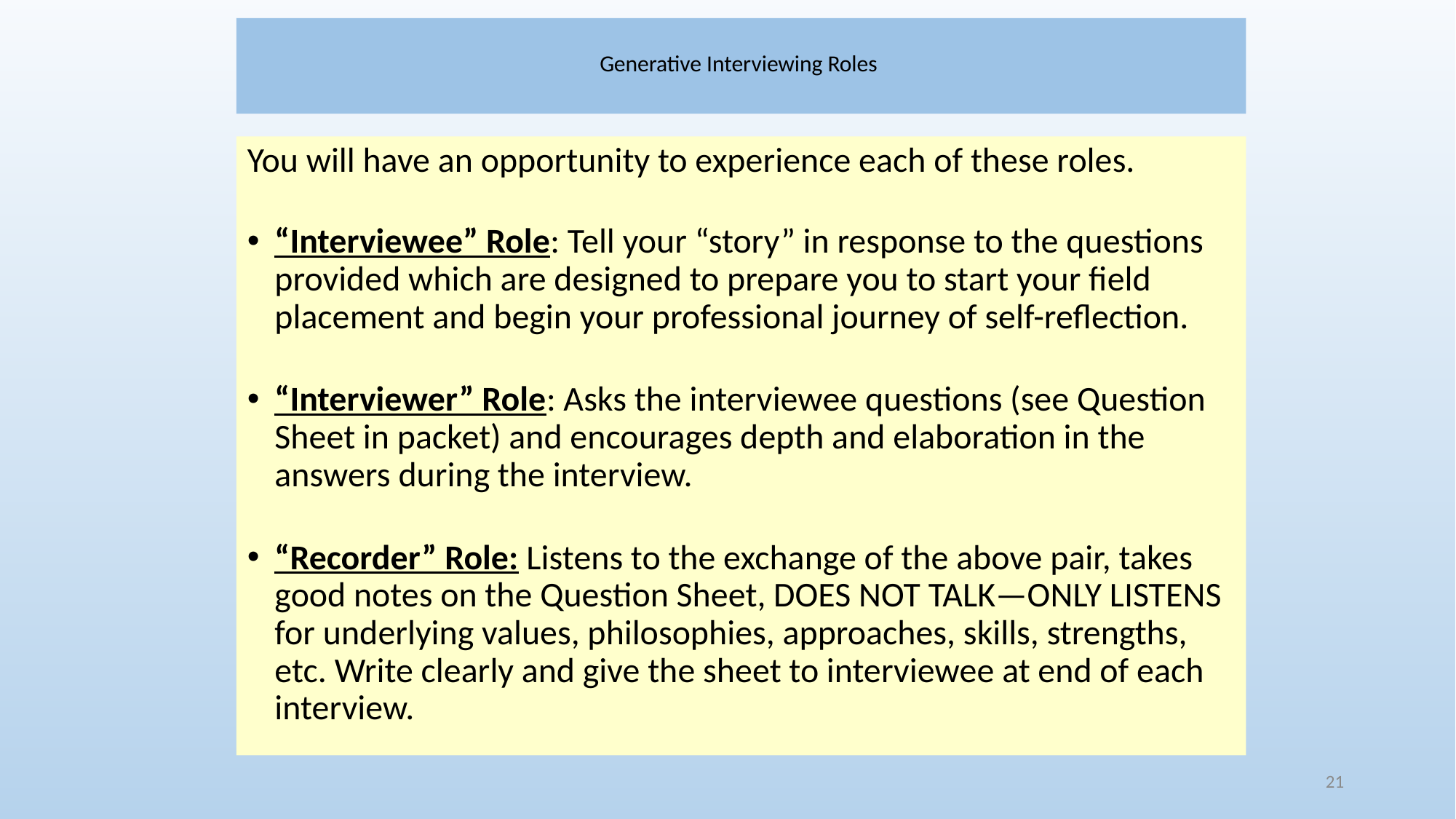

# Generative Interviewing Roles
You will have an opportunity to experience each of these roles.

“Interviewee” Role: Tell your “story” in response to the questions provided which are designed to prepare you to start your field placement and begin your professional journey of self-reflection.

“Interviewer” Role: Asks the interviewee questions (see Question Sheet in packet) and encourages depth and elaboration in the answers during the interview.

“Recorder” Role: Listens to the exchange of the above pair, takes good notes on the Question Sheet, DOES NOT TALK—ONLY LISTENS for underlying values, philosophies, approaches, skills, strengths, etc. Write clearly and give the sheet to interviewee at end of each interview.

21